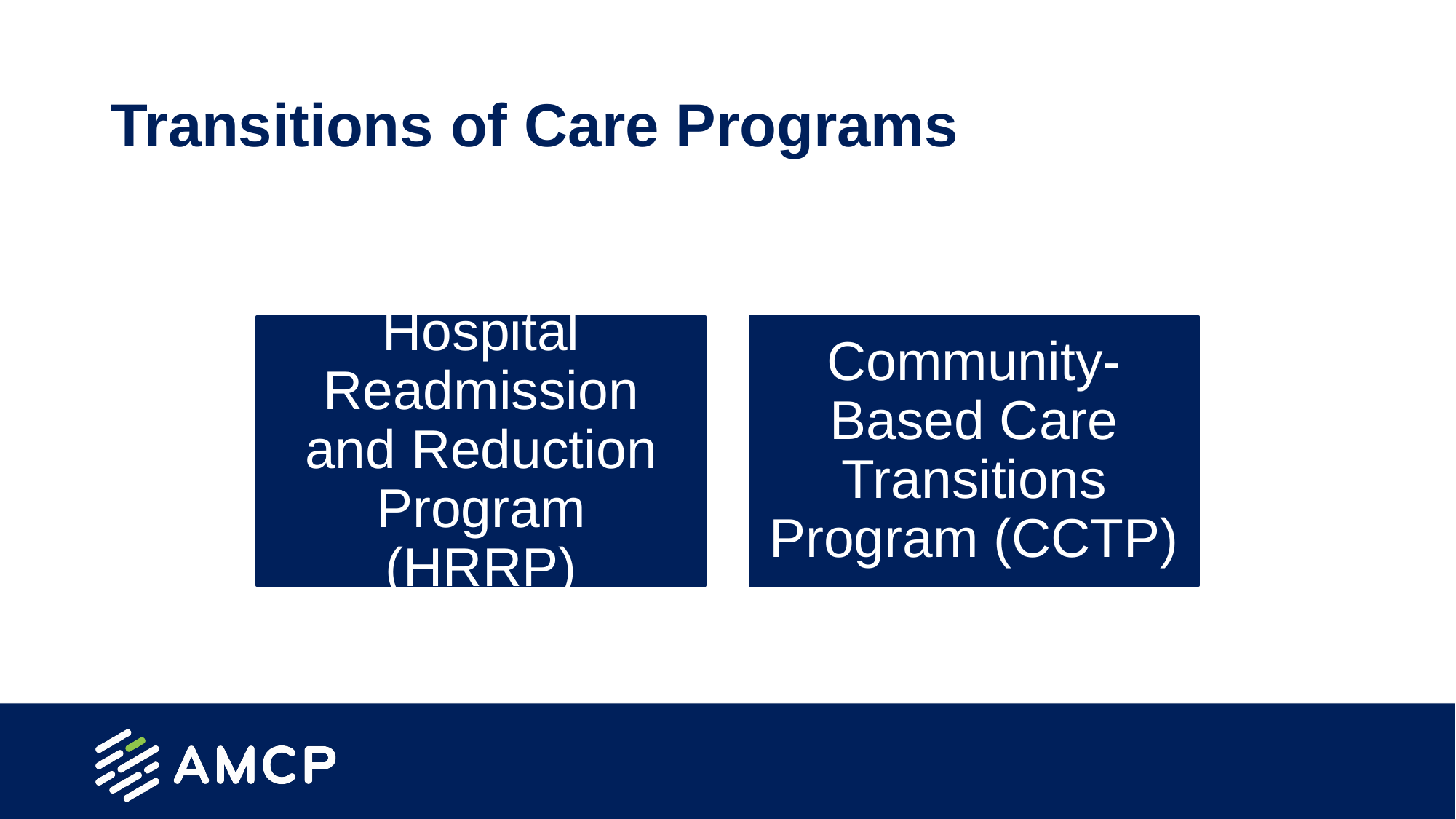

# Transitions of Care Programs
Hospital Readmission and Reduction Program (HRRP)
Community-Based Care Transitions Program (CCTP)